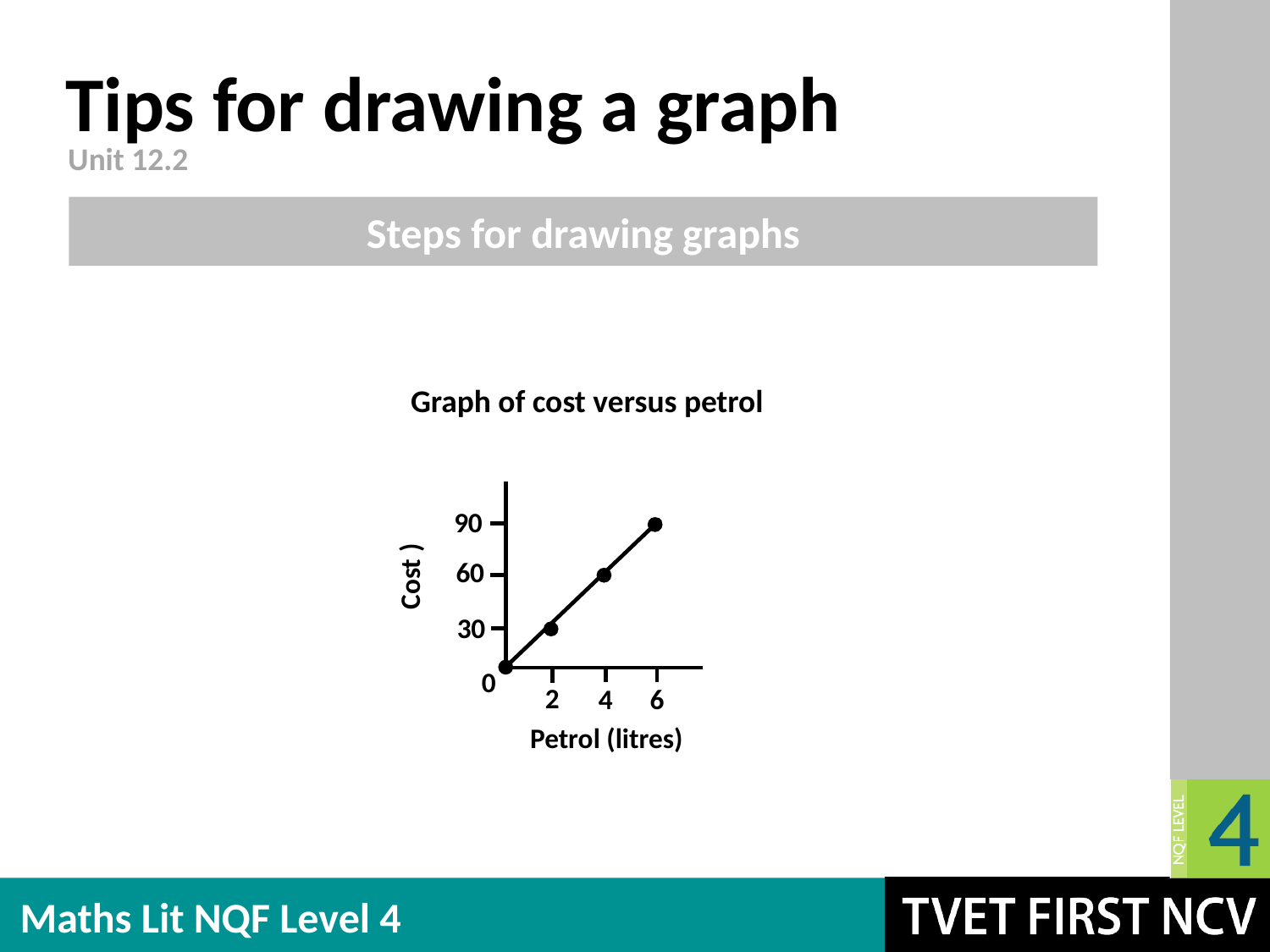

# Tips for drawing a graph
Unit 12.2
Steps for drawing graphs
Graph of cost versus petrol
90

60
Cost )

30

0

2
6
4
Petrol (litres)